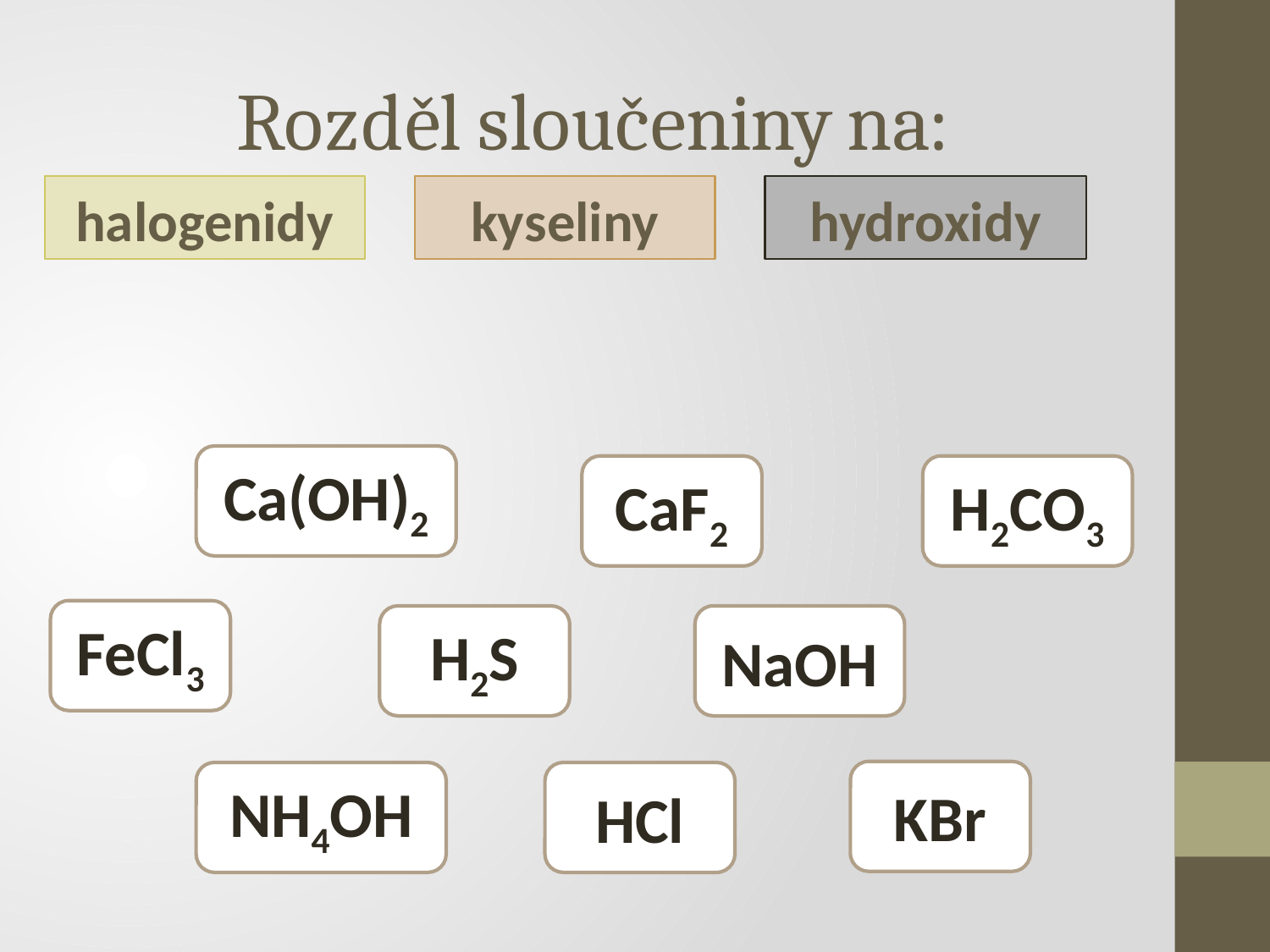

# Rozděl sloučeniny na:
halogenidy
kyseliny
hydroxidy
Ca(OH)2
CaF2
H2CO3
FeCl3
H2S
NaOH
KBr
NH4OH
HCl